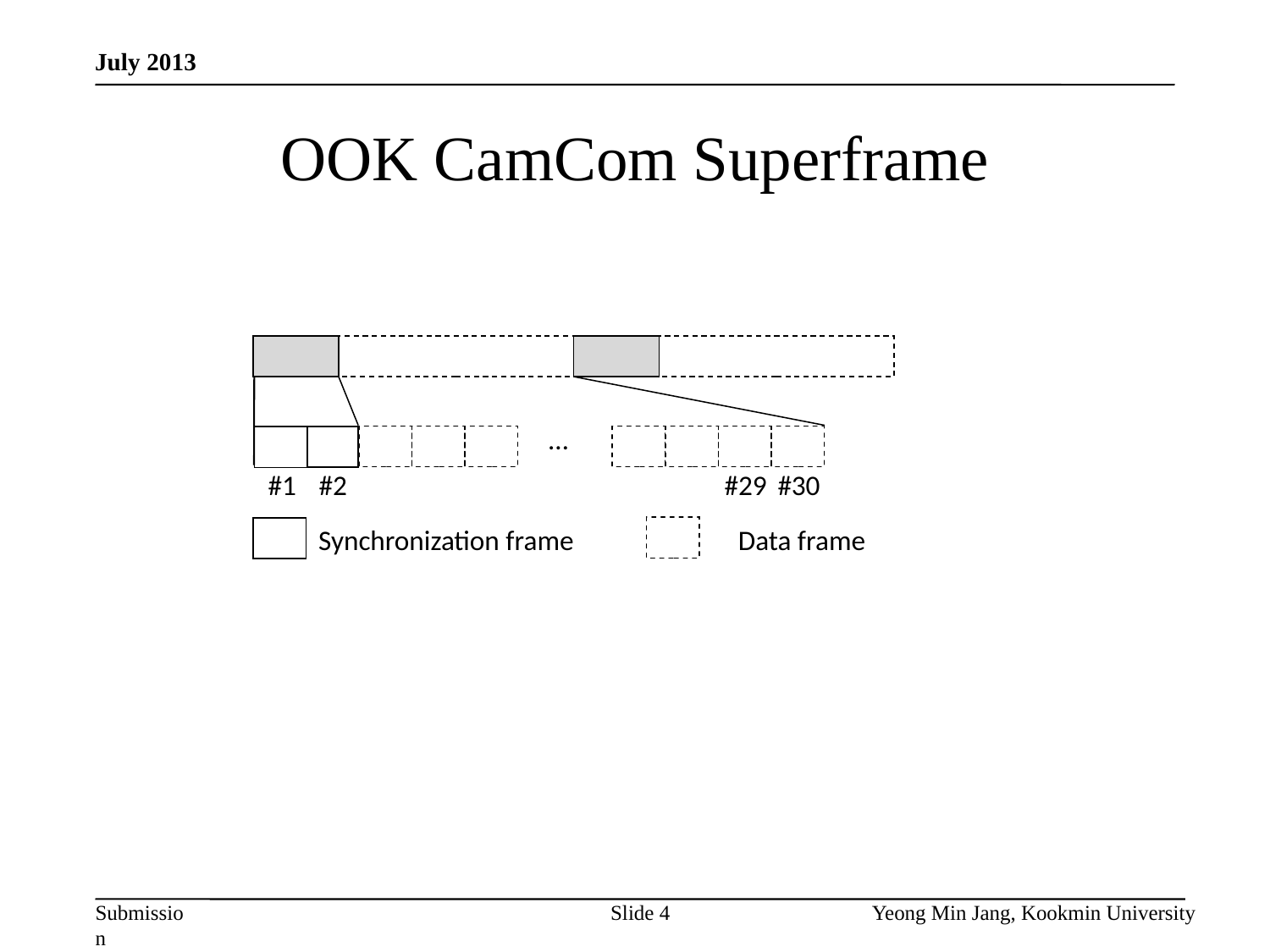

July 2013
# OOK CamCom Superframe

…

#1
#2
#29
#30
Synchronization frame
Data frame

Slide 4
Yeong Min Jang, Kookmin University